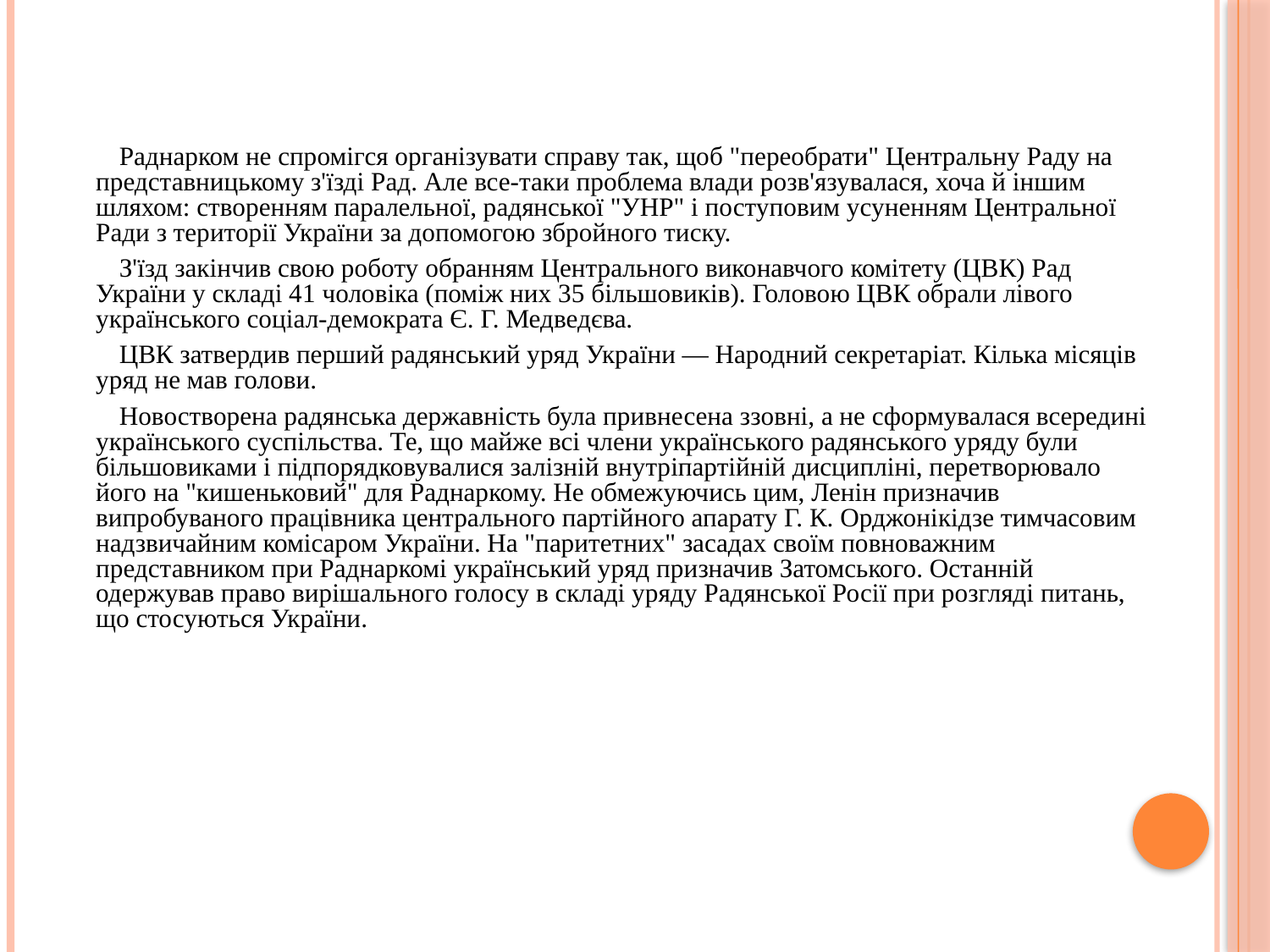

Раднарком не спромігся організувати справу так, щоб "переобрати" Центральну Раду на представницькому з'їзді Рад. Але все-таки проблема влади розв'язувалася, хоча й іншим шляхом: створенням паралельної, радянської "УНР" і поступовим усуненням Центральної Ради з території України за допомогою збройного тиску.
З'їзд закінчив свою роботу обранням Центрального виконавчого комітету (ЦВК) Рад України у складі 41 чоловіка (поміж них 35 більшовиків). Головою ЦВК обрали лівого українського соціал-демократа Є. Г. Медведєва.
ЦВК затвердив перший радянський уряд України — Народний секретаріат. Кілька місяців уряд не мав голови.
Новостворена радянська державність була привнесена ззовні, а не сформувалася всередині українського суспільства. Те, що майже всі члени українського радянського уряду були більшовиками і підпорядковувалися залізній внутріпартійній дисципліні, перетворювало його на "кишеньковий" для Раднаркому. Не обмежуючись цим, Ленін призначив випробуваного працівника центрального партійного апарату Г. К. Орджонікідзе тимчасовим надзвичайним комісаром України. На "паритетних" засадах своїм повноважним представником при Раднаркомі український уряд призначив Затомського. Останній одержував право вирішального голосу в складі уряду Радянської Росії при розгляді питань, що стосуються України.